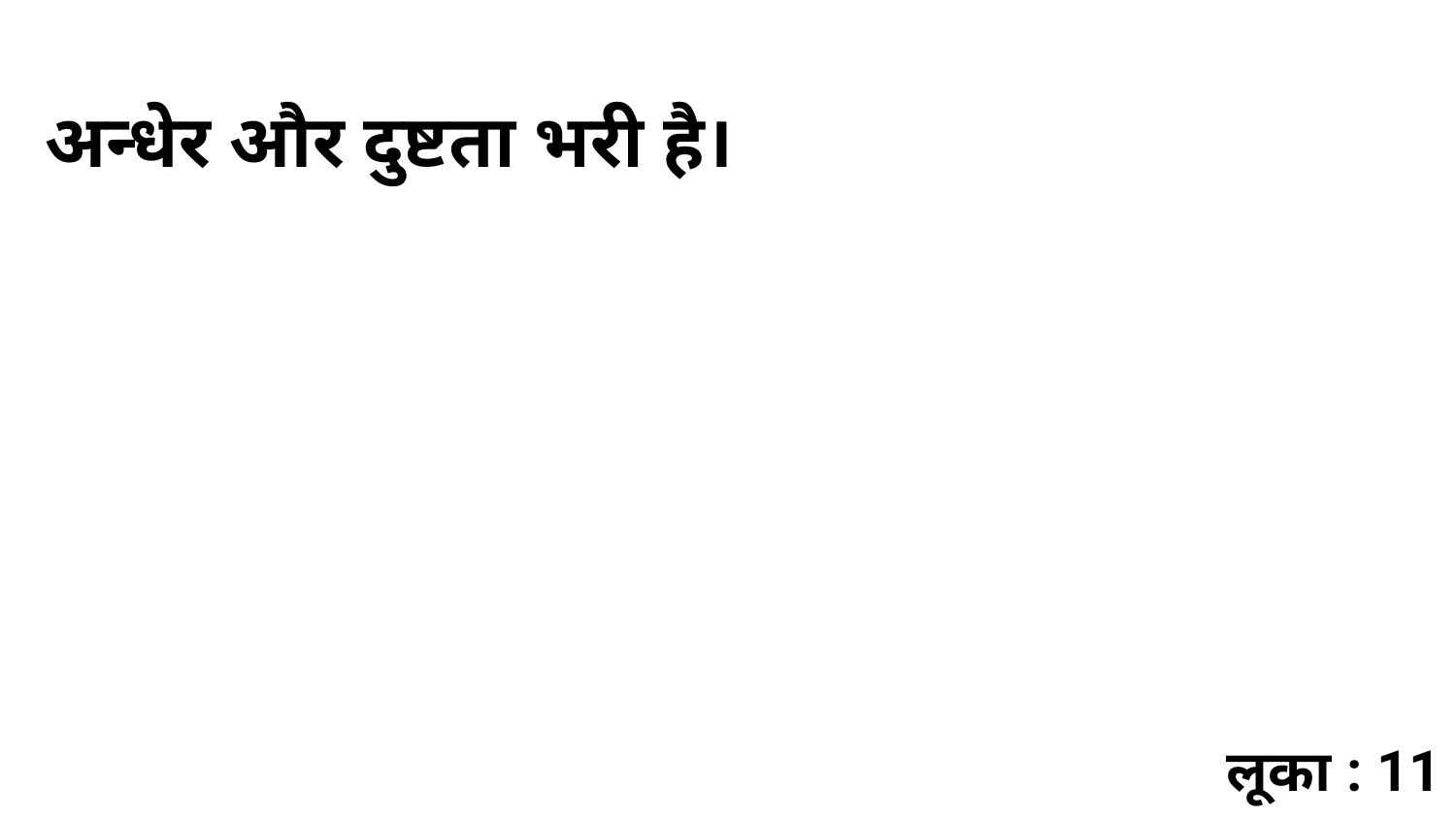

अन्धेर और दुष्टता भरी है।
लूका : 11